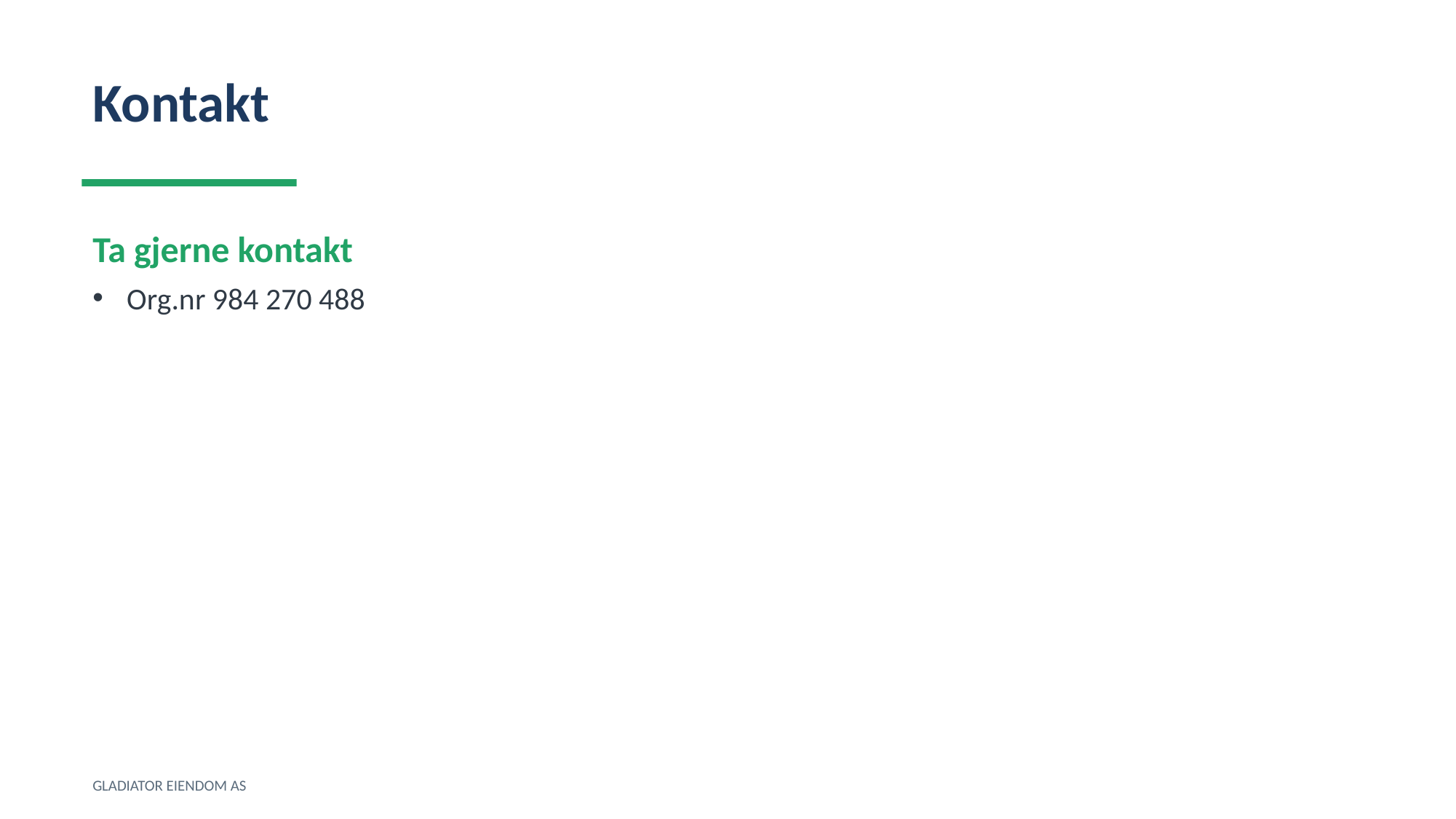

Kontakt

Ta gjerne kontakt
Org.nr 984 270 488
GLADIATOR EIENDOM AS